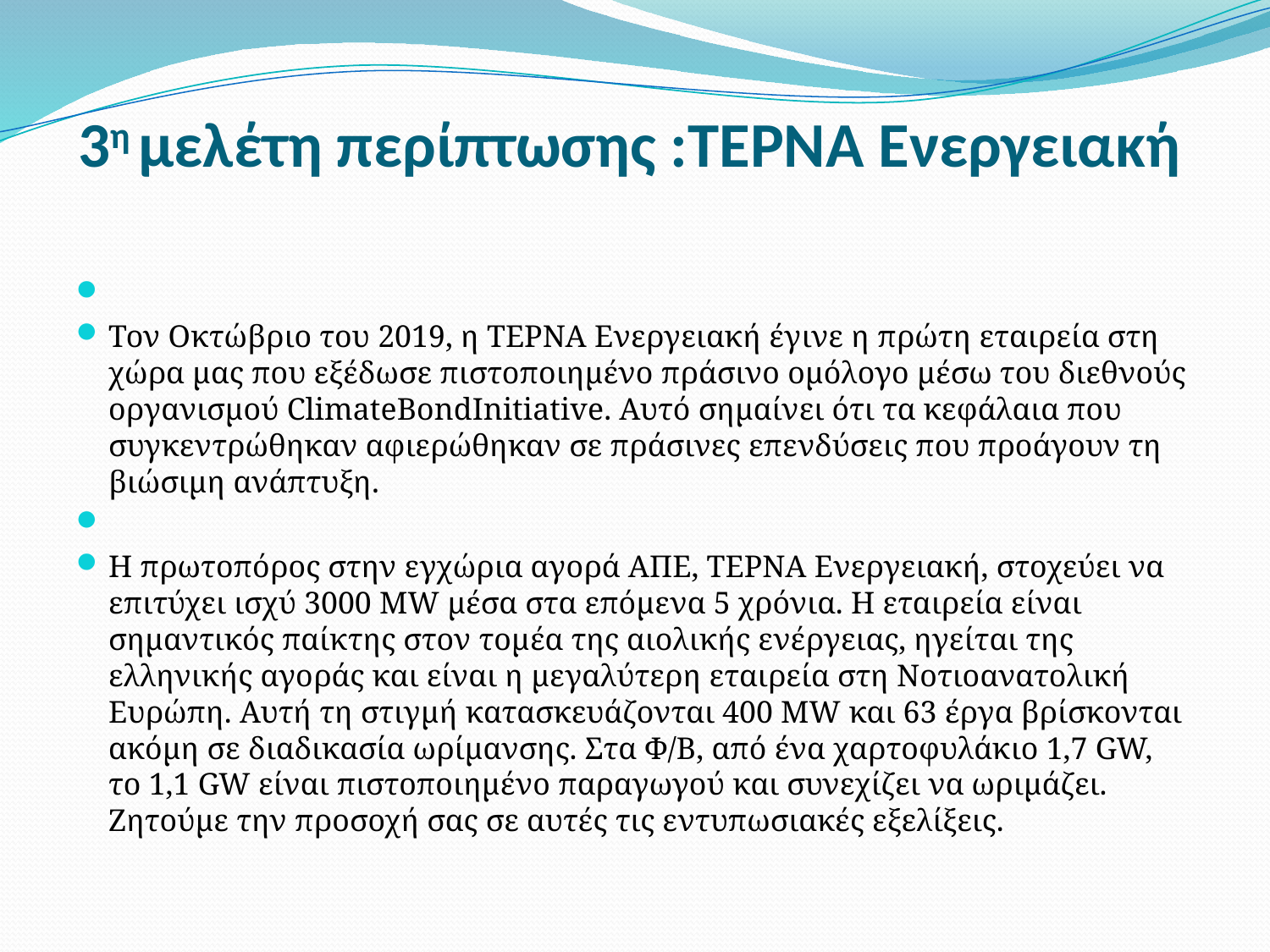

# 3η μελέτη περίπτωσης :ΤΕΡΝΑ Ενεργειακή

Τον Οκτώβριο του 2019, η ΤΕΡΝΑ Ενεργειακή έγινε η πρώτη εταιρεία στη χώρα μας που εξέδωσε πιστοποιημένο πράσινο ομόλογο μέσω του διεθνούς οργανισμού ClimateBondInitiative. Αυτό σημαίνει ότι τα κεφάλαια που συγκεντρώθηκαν αφιερώθηκαν σε πράσινες επενδύσεις που προάγουν τη βιώσιμη ανάπτυξη.

Η πρωτοπόρος στην εγχώρια αγορά ΑΠΕ, ΤΕΡΝΑ Ενεργειακή, στοχεύει να επιτύχει ισχύ 3000 MW μέσα στα επόμενα 5 χρόνια. Η εταιρεία είναι σημαντικός παίκτης στον τομέα της αιολικής ενέργειας, ηγείται της ελληνικής αγοράς και είναι η μεγαλύτερη εταιρεία στη Νοτιοανατολική Ευρώπη. Αυτή τη στιγμή κατασκευάζονται 400 MW και 63 έργα βρίσκονται ακόμη σε διαδικασία ωρίμανσης. Στα Φ/Β, από ένα χαρτοφυλάκιο 1,7 GW, το 1,1 GW είναι πιστοποιημένο παραγωγού και συνεχίζει να ωριμάζει. Ζητούμε την προσοχή σας σε αυτές τις εντυπωσιακές εξελίξεις.